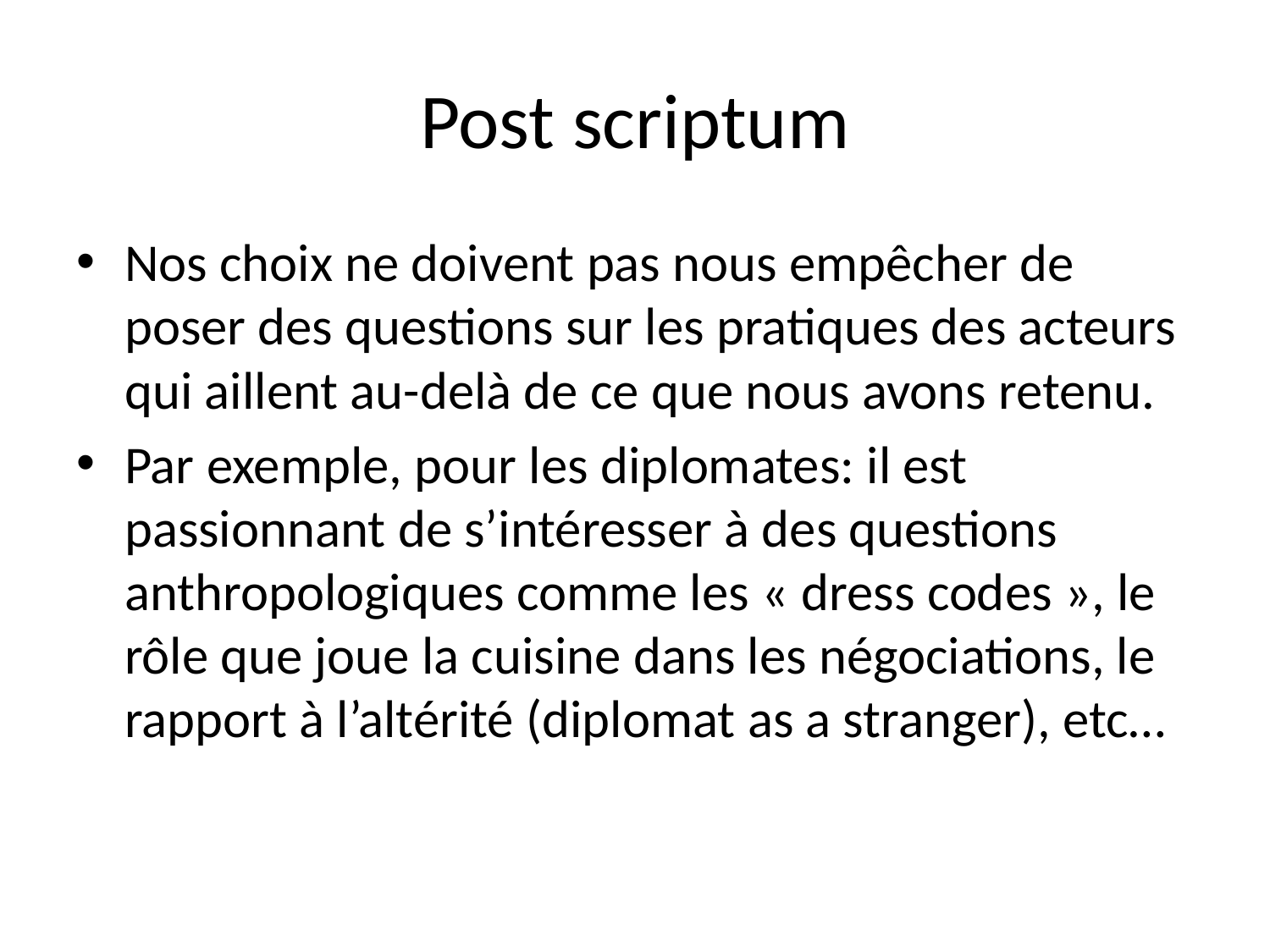

# Post scriptum
Nos choix ne doivent pas nous empêcher de poser des questions sur les pratiques des acteurs qui aillent au-delà de ce que nous avons retenu.
Par exemple, pour les diplomates: il est passionnant de s’intéresser à des questions anthropologiques comme les « dress codes », le rôle que joue la cuisine dans les négociations, le rapport à l’altérité (diplomat as a stranger), etc…